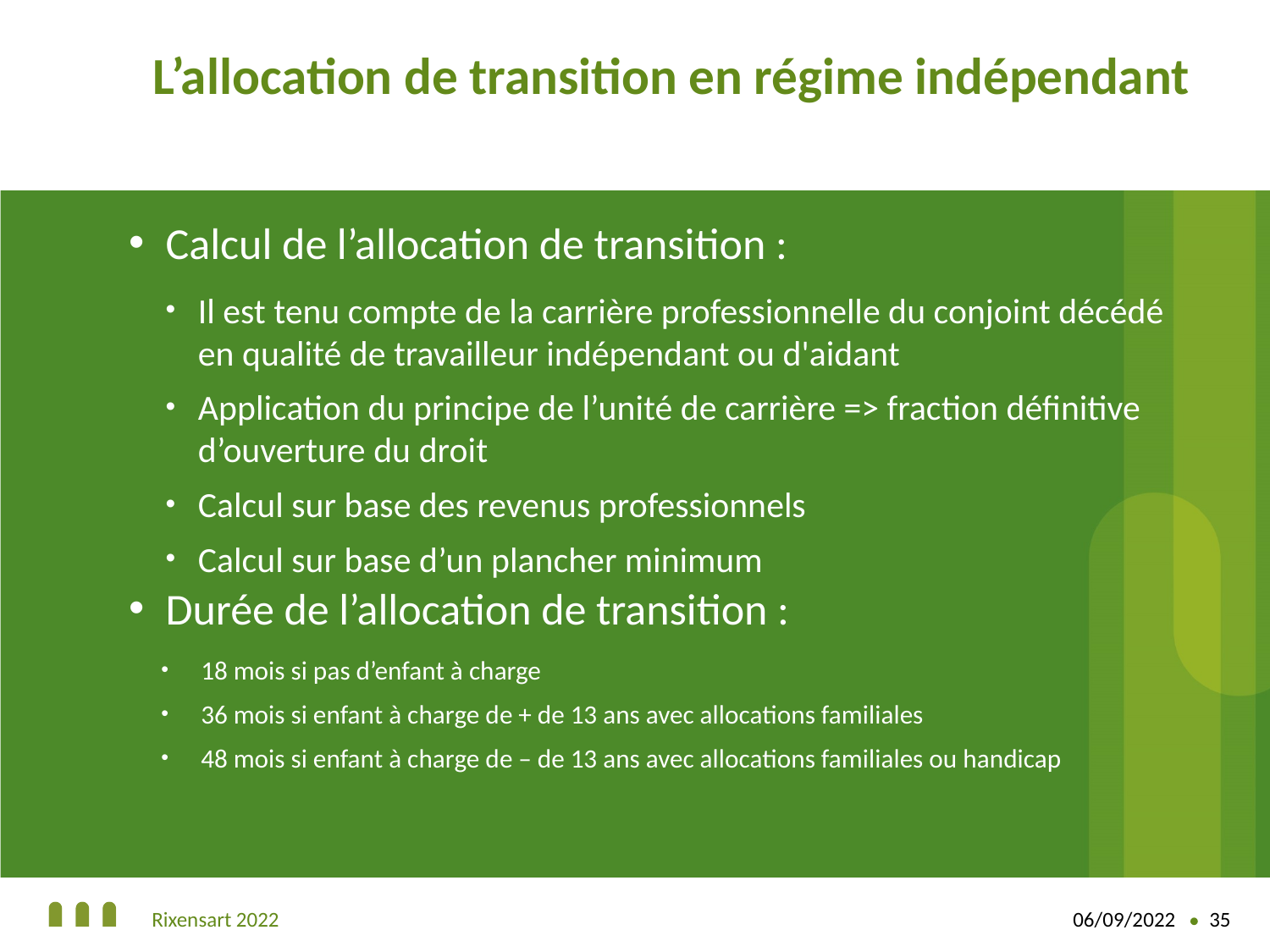

# L’allocation de transition en régime indépendant
Calcul de l’allocation de transition :
Il est tenu compte de la carrière professionnelle du conjoint décédé en qualité de travailleur indépendant ou d'aidant
Application du principe de l’unité de carrière => fraction définitive d’ouverture du droit
Calcul sur base des revenus professionnels
Calcul sur base d’un plancher minimum
Durée de l’allocation de transition :
18 mois si pas d’enfant à charge
36 mois si enfant à charge de + de 13 ans avec allocations familiales
48 mois si enfant à charge de – de 13 ans avec allocations familiales ou handicap

Rixensart 2022
06/09/2022
35